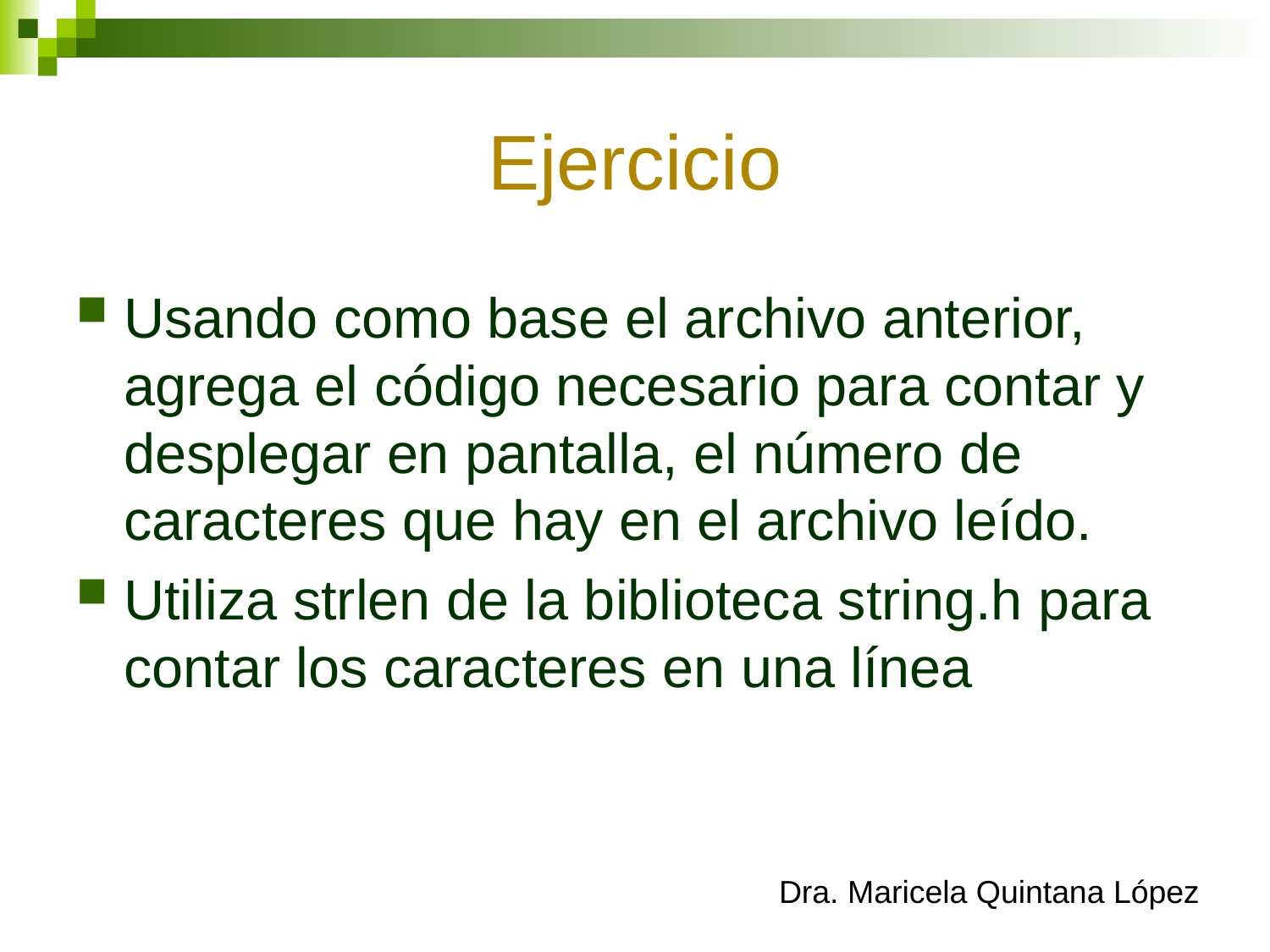

# Ejercicio
Usando como base el archivo anterior, agrega el código necesario para contar y desplegar en pantalla, el número de caracteres que hay en el archivo leído.
Utiliza strlen de la biblioteca string.h para contar los caracteres en una línea